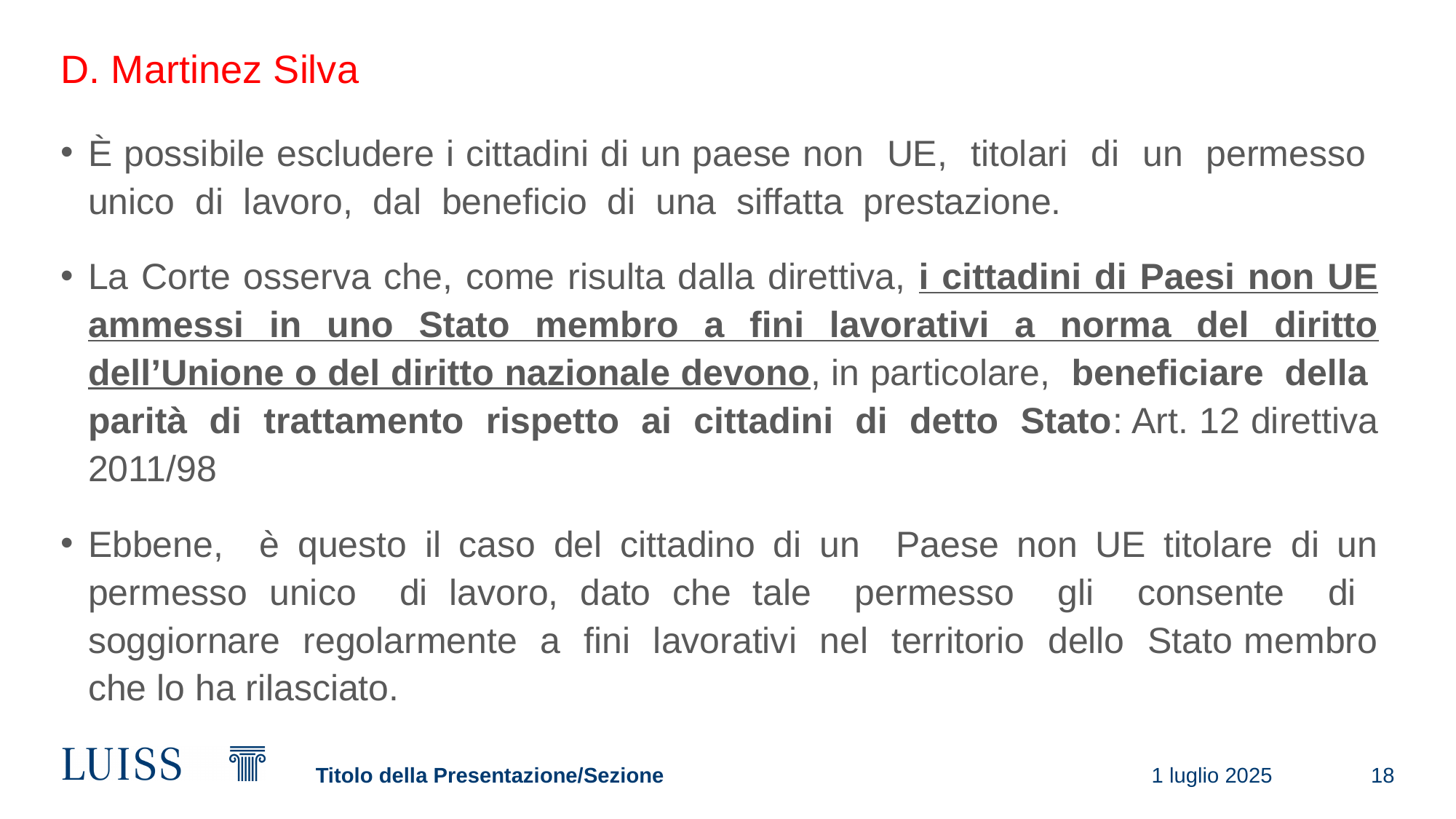

# D. Martinez Silva
È possibile escludere i cittadini di un paese non  UE,  titolari  di  un  permesso  unico  di  lavoro,  dal  beneficio  di  una  siffatta  prestazione.
La Corte osserva che, come risulta dalla direttiva, i cittadini di Paesi non UE ammessi in uno Stato membro a fini lavorativi a norma del diritto dell’Unione o del diritto nazionale devono, in particolare,  beneficiare  della  parità  di  trattamento  rispetto  ai  cittadini  di  detto  Stato: Art. 12 direttiva 2011/98
Ebbene,  è questo il caso del cittadino di un  Paese non UE titolare di un permesso unico  di lavoro, dato che tale  permesso  gli  consente  di  soggiornare  regolarmente  a  fini  lavorativi  nel  territorio  dello  Stato membro che lo ha rilasciato.
Titolo della Presentazione/Sezione
1 luglio 2025
18